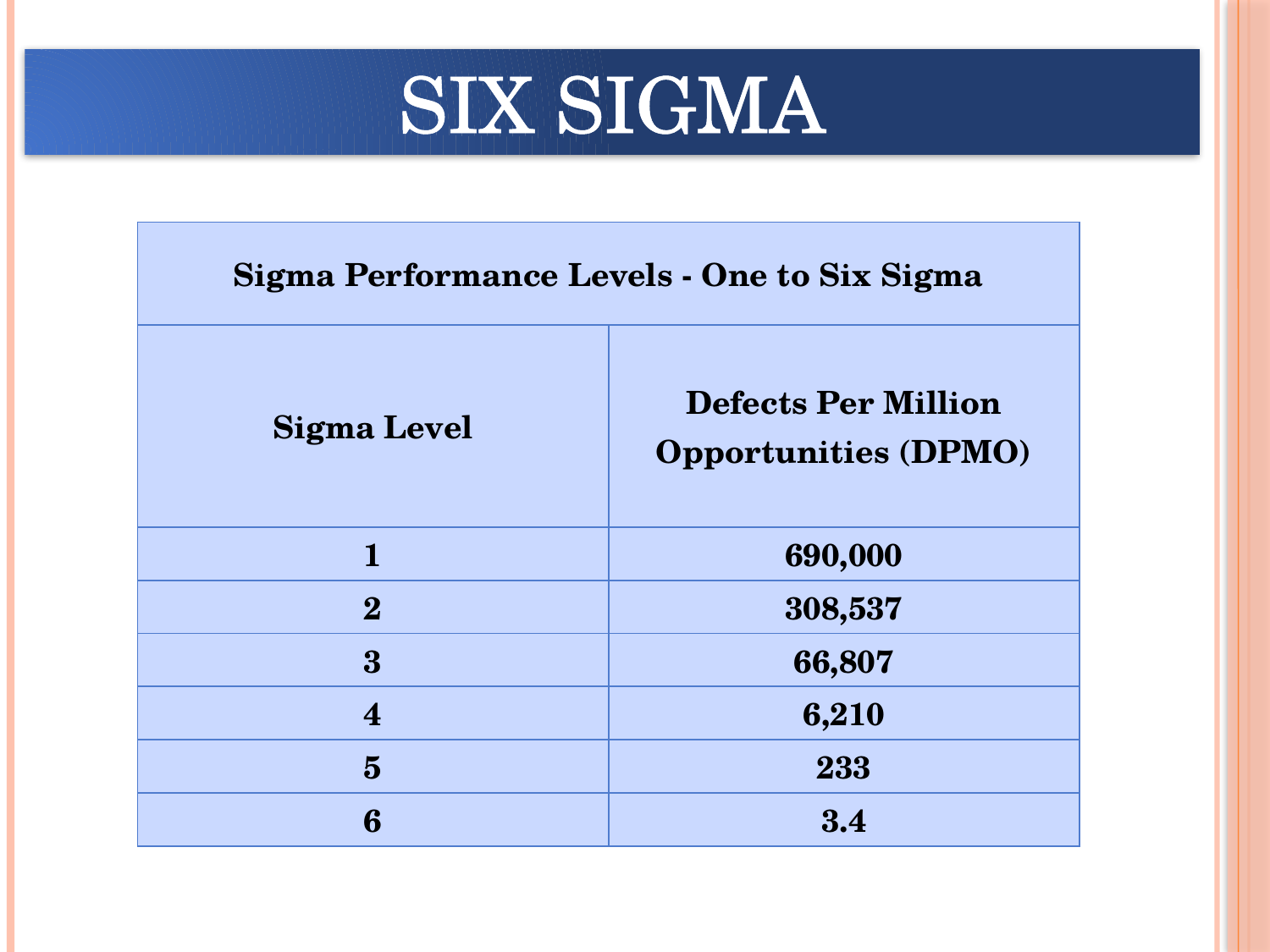

SIX SIGMA
| Sigma Performance Levels - One to Six Sigma |  |
| --- | --- |
| Sigma Level | Defects Per Million Opportunities (DPMO) |
| 1 | 690,000 |
| 2 | 308,537 |
| 3 | 66,807 |
| 4 | 6,210 |
| 5 | 233 |
| 6 | 3.4 |